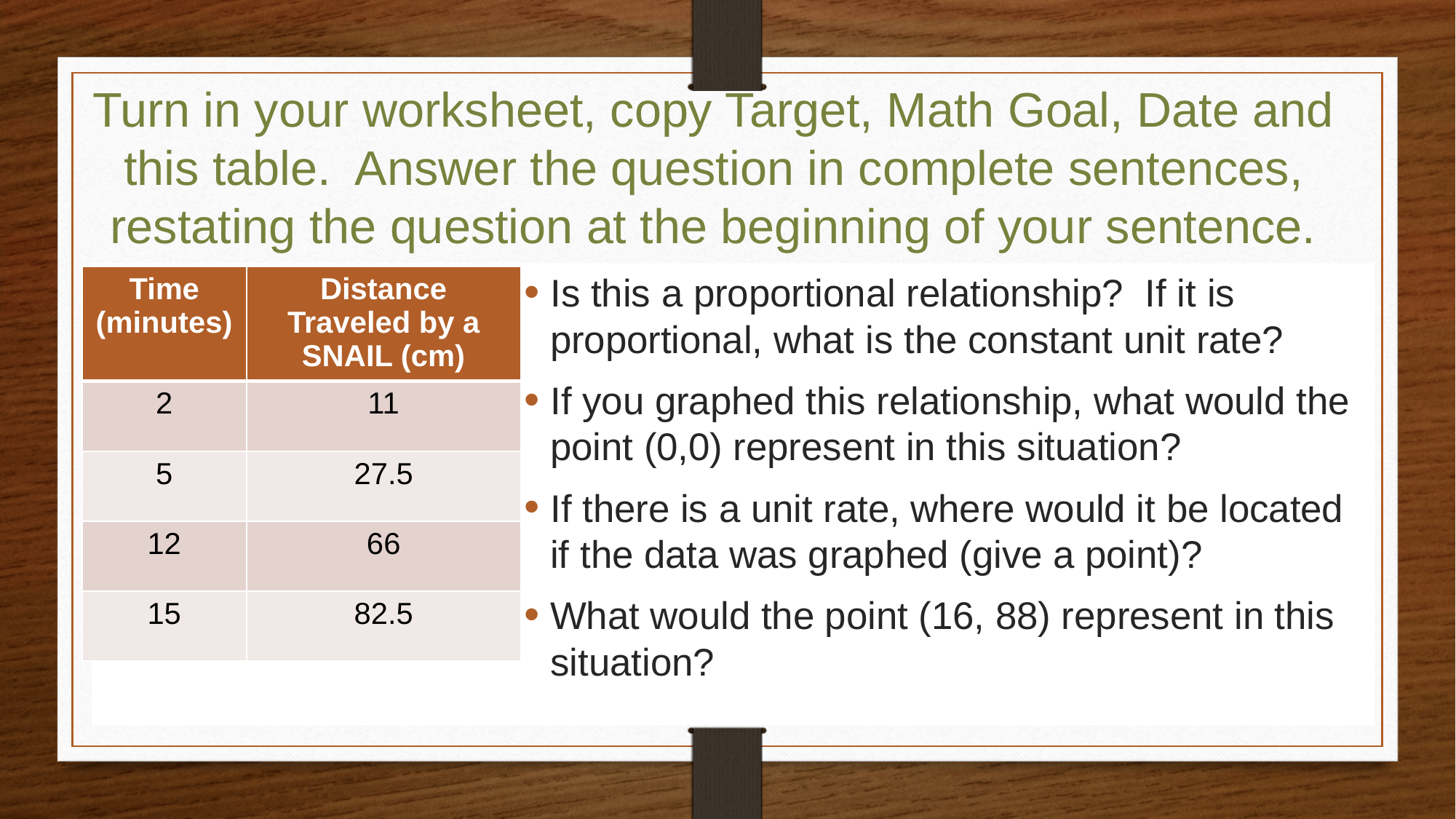

# Turn in your worksheet, copy Target, Math Goal, Date and this table.  Answer the question in complete sentences, restating the question at the beginning of your sentence.
Is this a proportional relationship?  If it is proportional, what is the constant unit rate?
If you graphed this relationship, what would the point (0,0) represent in this situation?
If there is a unit rate, where would it be located if the data was graphed (give a point)?
What would the point (16, 88) represent in this situation?
| Time (minutes) | Distance Traveled by a SNAIL (cm) |
| --- | --- |
| 2 | 11 |
| 5 | 27.5 |
| 12 | 66 |
| 15 | 82.5 |